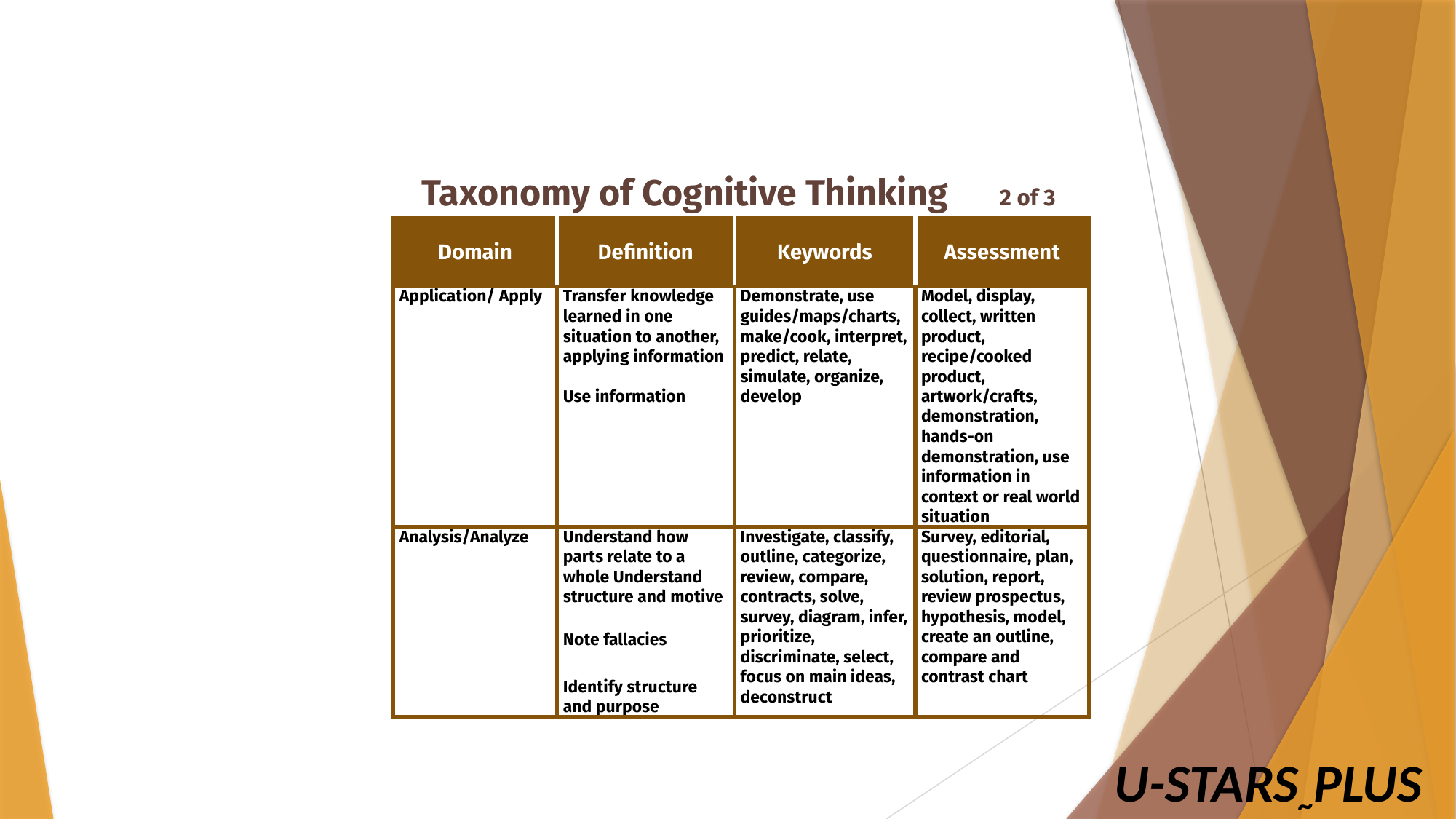

Taxonomy of Cognitive Thinking      2 of 3
| Domain | Definition | Keywords | Assessment |
| --- | --- | --- | --- |
| Application/ Apply | Transfer knowledge learned in one situation to another, applying information Use information | Demonstrate, use guides/maps/charts, make/cook, interpret, predict, relate, simulate, organize, develop | Model, display, collect, written product, recipe/cooked product, artwork/crafts, demonstration, hands-on demonstration, use information in context or real world situation |
| Analysis/Analyze | Understand how parts relate to a whole Understand structure and motive Note fallacies Identify structure and purpose | Investigate, classify, outline, categorize, review, compare, contracts, solve, survey, diagram, infer, prioritize, discriminate, select, focus on main ideas, deconstruct | Survey, editorial, questionnaire, plan, solution, report, review prospectus, hypothesis, model, create an outline, compare and contrast chart |
U-STARS~PLUS